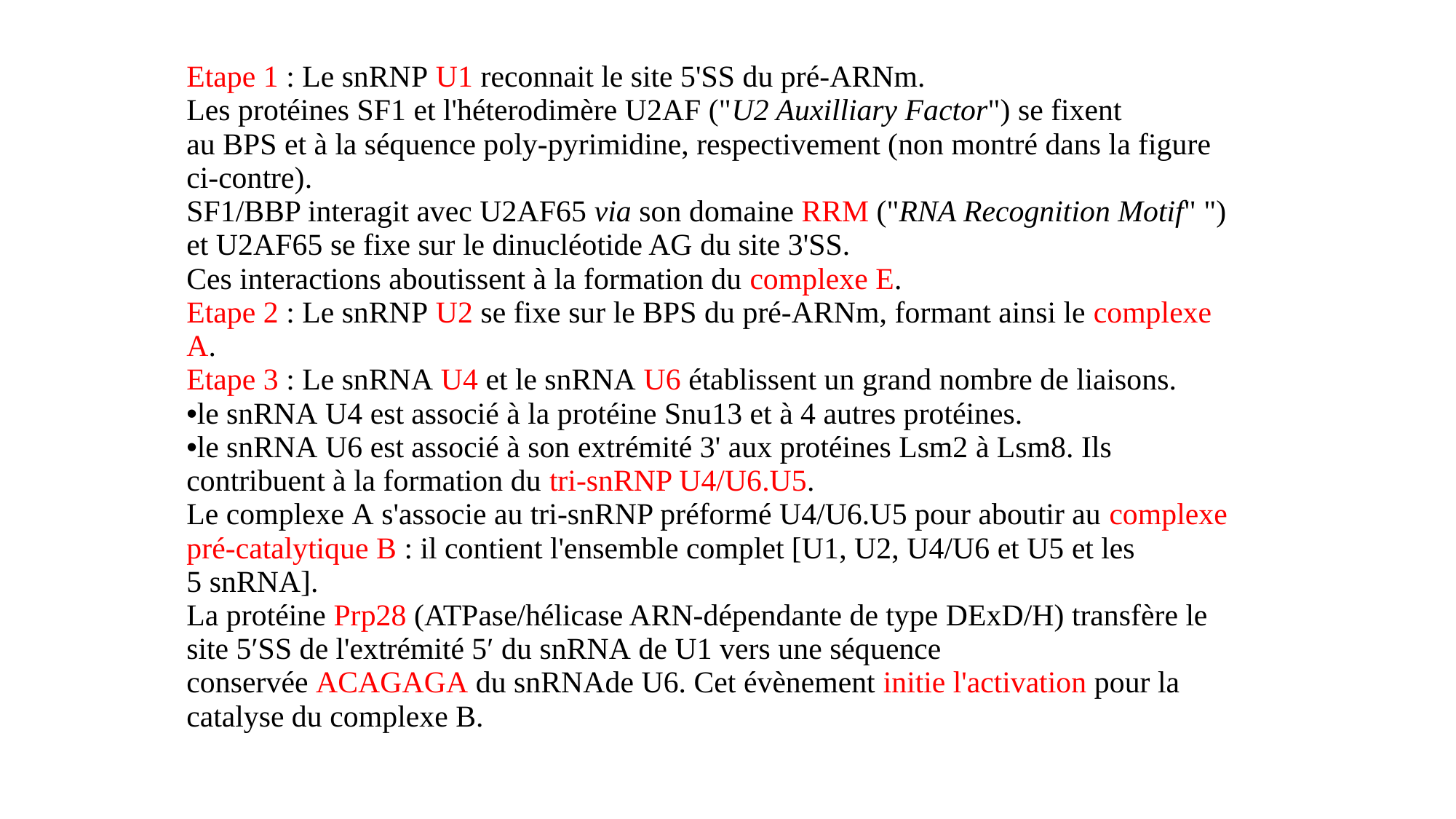

| Etape 1 : Le snRNP U1 reconnait le site 5'SS du pré-ARNm. Les protéines SF1 et l'héterodimère U2AF ("U2 Auxilliary Factor") se fixent au BPS et à la séquence poly-pyrimidine, respectivement (non montré dans la figure ci-contre). SF1/BBP interagit avec U2AF65 via son domaine RRM ("RNA Recognition Motif" ") et U2AF65 se fixe sur le dinucléotide AG du site 3'SS. Ces interactions aboutissent à la formation du complexe E. Etape 2 : Le snRNP U2 se fixe sur le BPS du pré-ARNm, formant ainsi le complexe A. Etape 3 : Le snRNA U4 et le snRNA U6 établissent un grand nombre de liaisons. le snRNA U4 est associé à la protéine Snu13 et à 4 autres protéines. le snRNA U6 est associé à son extrémité 3' aux protéines Lsm2 à Lsm8. Ils contribuent à la formation du tri-snRNP U4/U6.U5. Le complexe A s'associe au tri-snRNP préformé U4/U6.U5 pour aboutir au complexe pré-catalytique B : il contient l'ensemble complet [U1, U2, U4/U6 et U5 et les 5 snRNA]. La protéine Prp28 (ATPase/hélicase ARN-dépendante de type DExD/H) transfère le site 5′SS de l'extrémité 5′ du snRNA de U1 vers une séquence conservée ACAGAGA du snRNAde U6. Cet évènement initie l'activation pour la catalyse du complexe B. |
| --- |